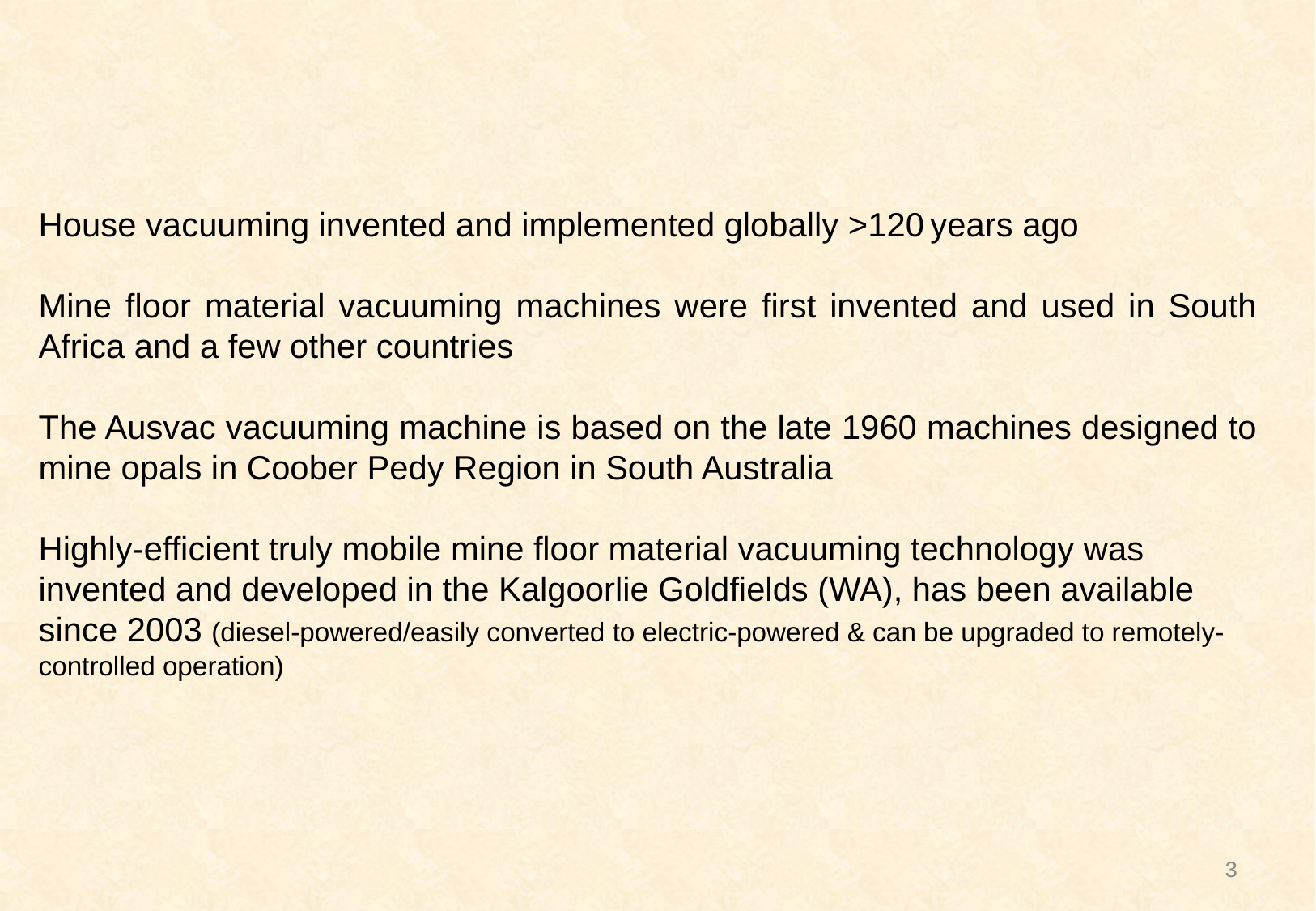

House vacuuming invented and implemented globally >120 years ago

Mine floor material vacuuming machines were first invented and used in South Africa and a few other countries

The Ausvac vacuuming machine is based on the late 1960 machines designed to mine opals in Coober Pedy Region in South Australia

Highly-efficient truly mobile mine floor material vacuuming technology was invented and developed in the Kalgoorlie Goldfields (WA), has been available since 2003 (diesel-powered/easily converted to electric-powered & can be upgraded to remotely-controlled operation)
3